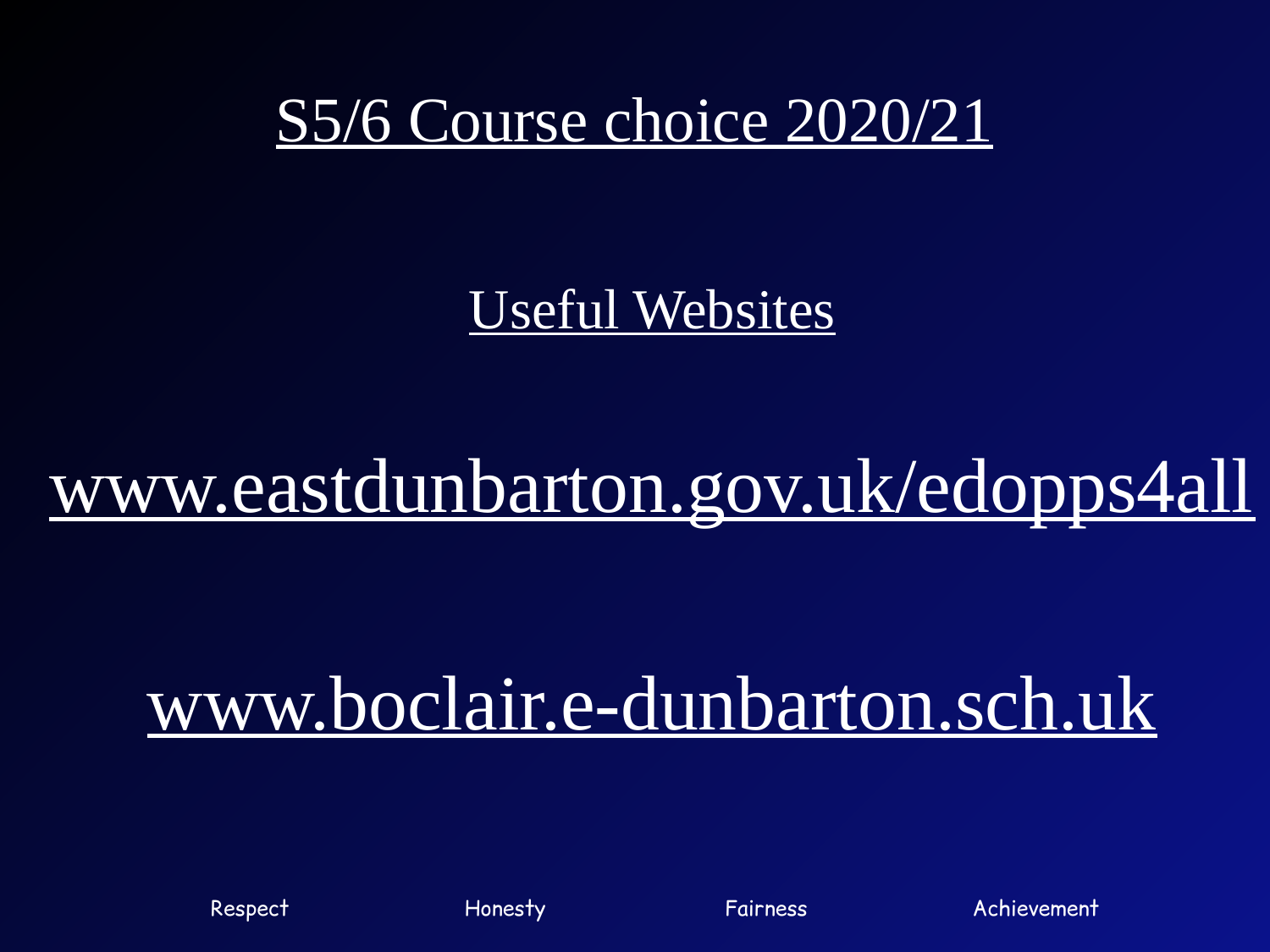

# S5/6 Course choice 2020/21
Useful Websites

www.eastdunbarton.gov.uk/edopps4all

www.boclair.e-dunbarton.sch.uk

Respect    		Honesty   		 Fairness    		Achievement